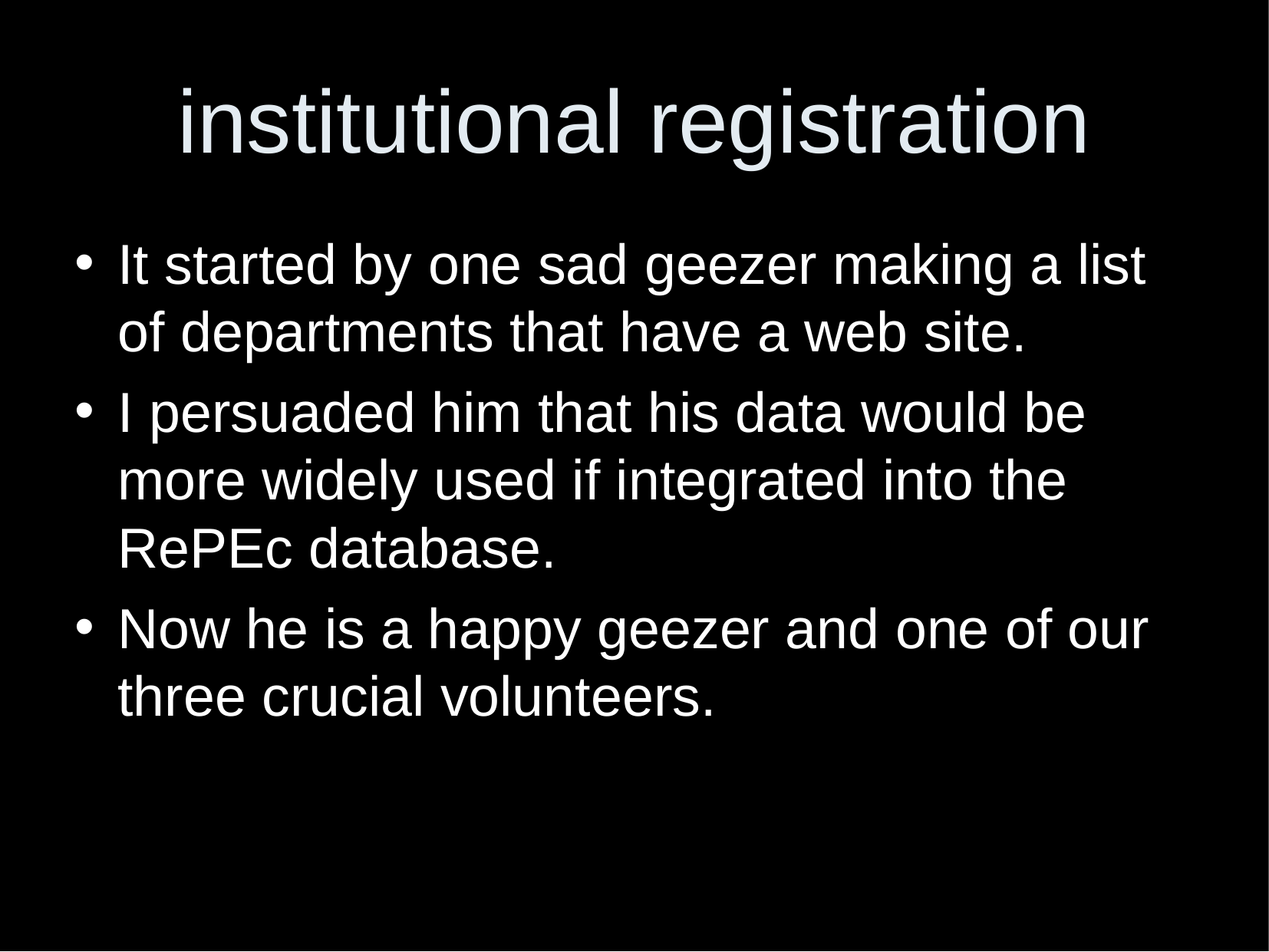

institutional registration
It started by one sad geezer making a list of departments that have a web site.
I persuaded him that his data would be more widely used if integrated into the RePEc database.
Now he is a happy geezer and one of our three crucial volunteers.